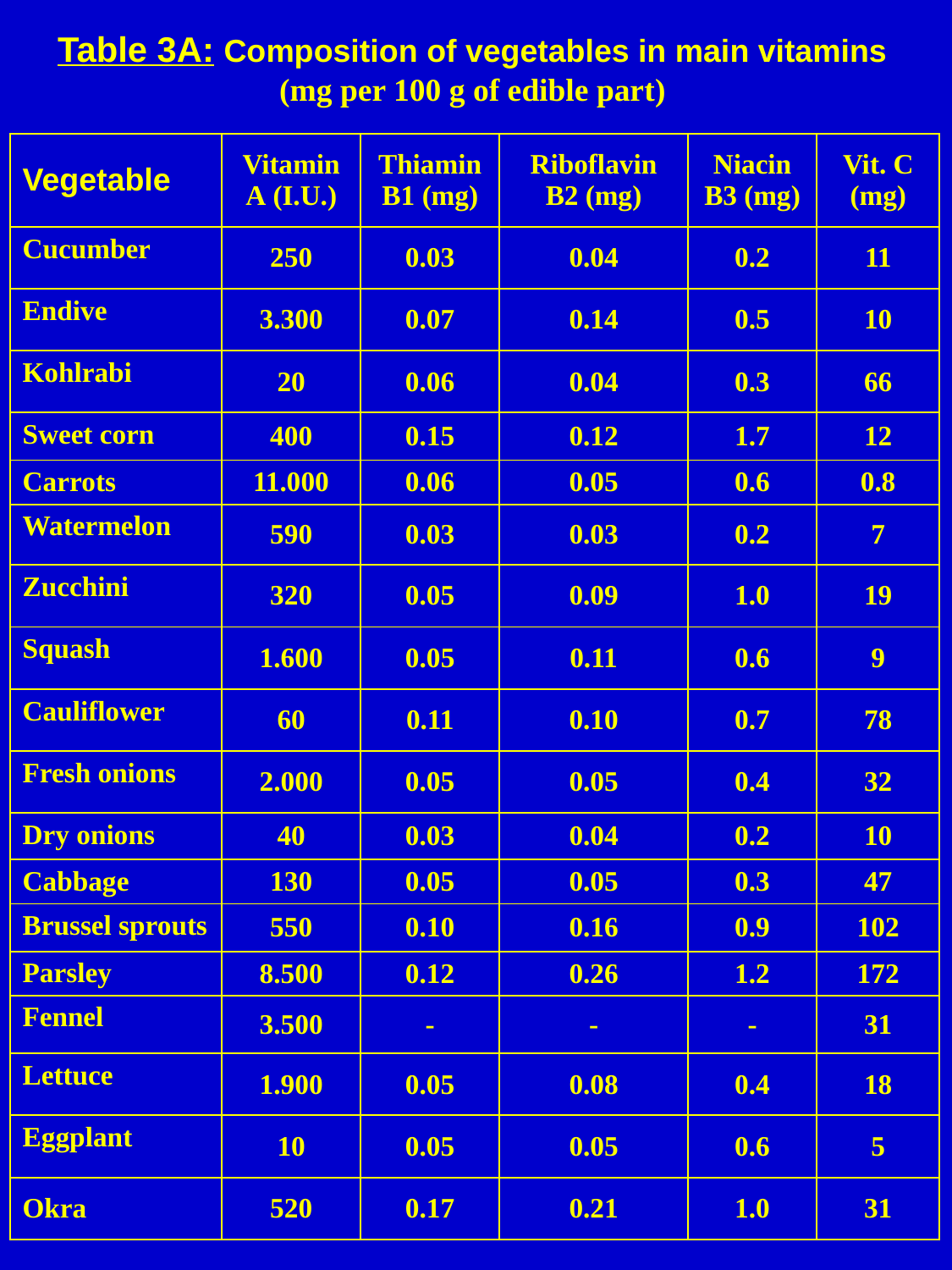

# Table 3A: Composition of vegetables in main vitamins (mg per 100 g of edible part)
| Vegetable | Vitamin Α (I.U.) | Thiamin B1 (mg) | Riboflavin B2 (mg) | Niacin B3 (mg) | Vit. C (mg) |
| --- | --- | --- | --- | --- | --- |
| Cucumber | 250 | 0.03 | 0.04 | 0.2 | 11 |
| Endive | 3.300 | 0.07 | 0.14 | 0.5 | 10 |
| Kohlrabi | 20 | 0.06 | 0.04 | 0.3 | 66 |
| Sweet corn | 400 | 0.15 | 0.12 | 1.7 | 12 |
| Carrots | 11.000 | 0.06 | 0.05 | 0.6 | 0.8 |
| Watermelon | 590 | 0.03 | 0.03 | 0.2 | 7 |
| Zucchini | 320 | 0.05 | 0.09 | 1.0 | 19 |
| Squash | 1.600 | 0.05 | 0.11 | 0.6 | 9 |
| Cauliflower | 60 | 0.11 | 0.10 | 0.7 | 78 |
| Fresh onions | 2.000 | 0.05 | 0.05 | 0.4 | 32 |
| Dry onions | 40 | 0.03 | 0.04 | 0.2 | 10 |
| Cabbage | 130 | 0.05 | 0.05 | 0.3 | 47 |
| Brussel sprouts | 550 | 0.10 | 0.16 | 0.9 | 102 |
| Parsley | 8.500 | 0.12 | 0.26 | 1.2 | 172 |
| Fennel | 3.500 | - | - | - | 31 |
| Lettuce | 1.900 | 0.05 | 0.08 | 0.4 | 18 |
| Eggplant | 10 | 0.05 | 0.05 | 0.6 | 5 |
| Okra | 520 | 0.17 | 0.21 | 1.0 | 31 |